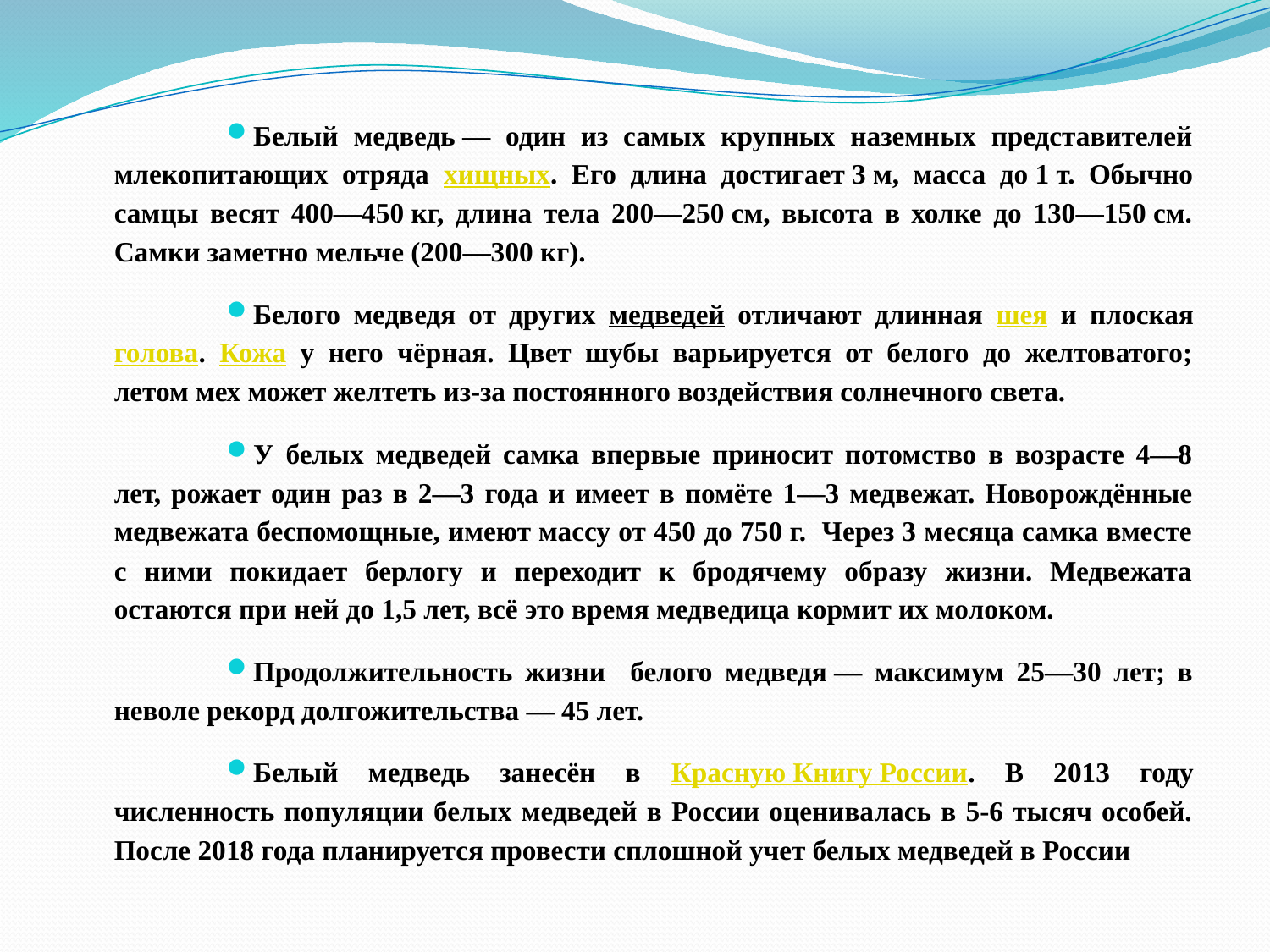

#
Белый медведь — один из самых крупных наземных представителей млекопитающих отряда хищных. Его длина достигает 3 м, масса до 1 т. Обычно самцы весят 400—450 кг, длина тела 200—250 см, высота в холке до 130—150 см. Самки заметно мельче (200—300 кг).
Белого медведя от других медведей отличают длинная шея и плоская голова. Кожа у него чёрная. Цвет шубы варьируется от белого до желтоватого; летом мех может желтеть из-за постоянного воздействия солнечного света.
У белых медведей самка впервые приносит потомство в возрасте 4—8 лет, рожает один раз в 2—3 года и имеет в помёте 1—3 медвежат. Новорождённые медвежата беспомощные, имеют массу от 450 до 750 г.  Через 3 месяца самка вместе с ними покидает берлогу и переходит к бродячему образу жизни. Медвежата остаются при ней до 1,5 лет, всё это время медведица кормит их молоком.
Продолжительность жизни  белого медведя — максимум 25—30 лет; в неволе рекорд долгожительства — 45 лет.
Белый медведь занесён в Красную Книгу России. В 2013 году численность популяции белых медведей в России оценивалась в 5-6 тысяч особей. После 2018 года планируется провести сплошной учет белых медведей в России